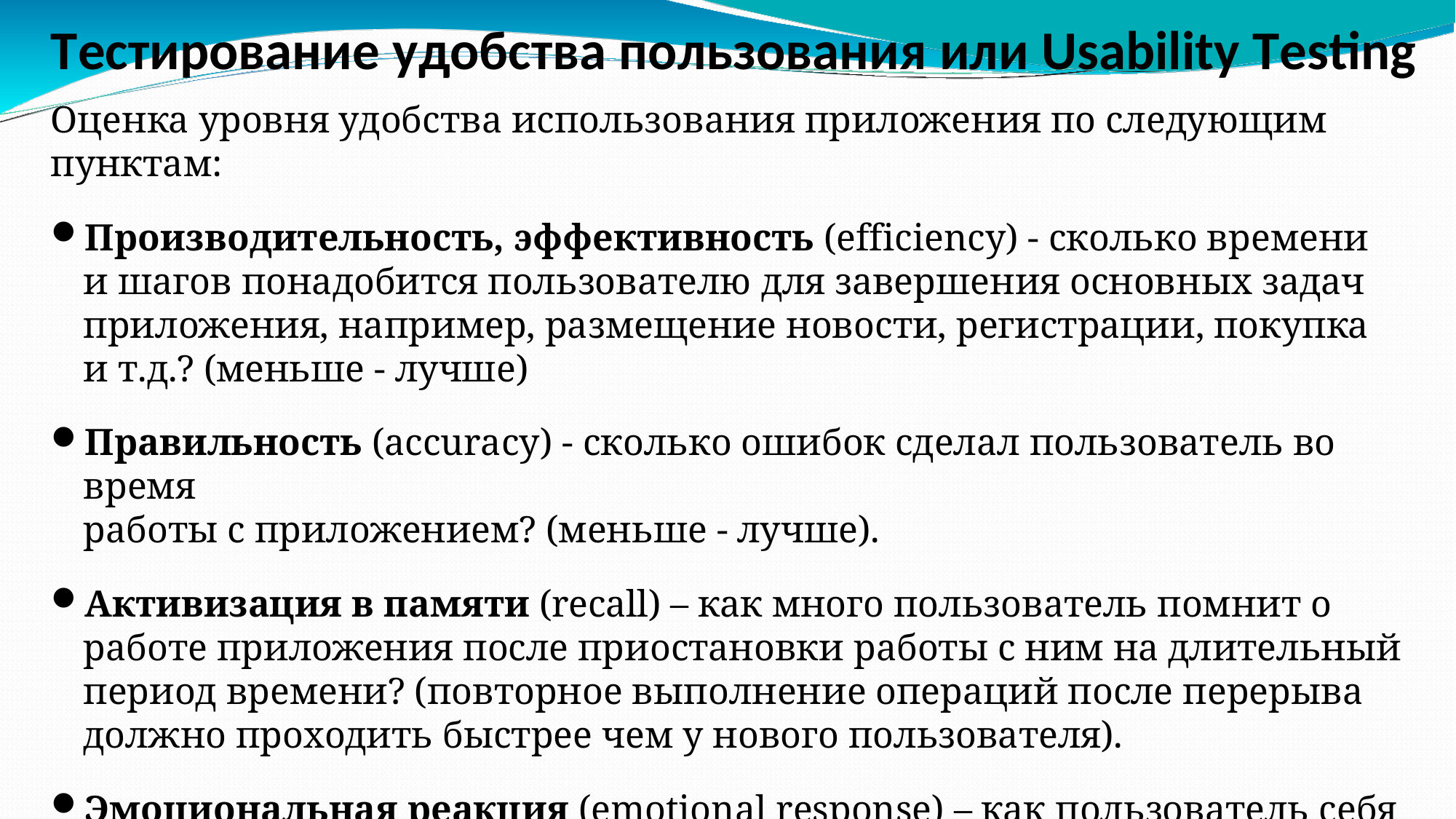

Тестирование удобства пользования или Usability Testing
Оценка уровня удобства использования приложения по следующим пунктам:
Производительность, эффективность (efficiency) - сколько времени и шагов понадобится пользователю для завершения основных задач приложения, например, размещение новости, регистрации, покупка и т.д.? (меньше - лучше)
Правильность (accuracy) - сколько ошибок сделал пользователь во время
работы с приложением? (меньше - лучше).
Активизация в памяти (recall) – как много пользователь помнит о работе приложения после приостановки работы с ним на длительный период времени? (повторное выполнение операций после перерыва должно проходить быстрее чем у нового пользователя).
Эмоциональная реакция (emotional response) – как пользователь себя чувствует после завершения задачи - растерян, испытал стресс? Порекомендует ли пользователь систему своим друзьям? (положительная реакция - лучше).